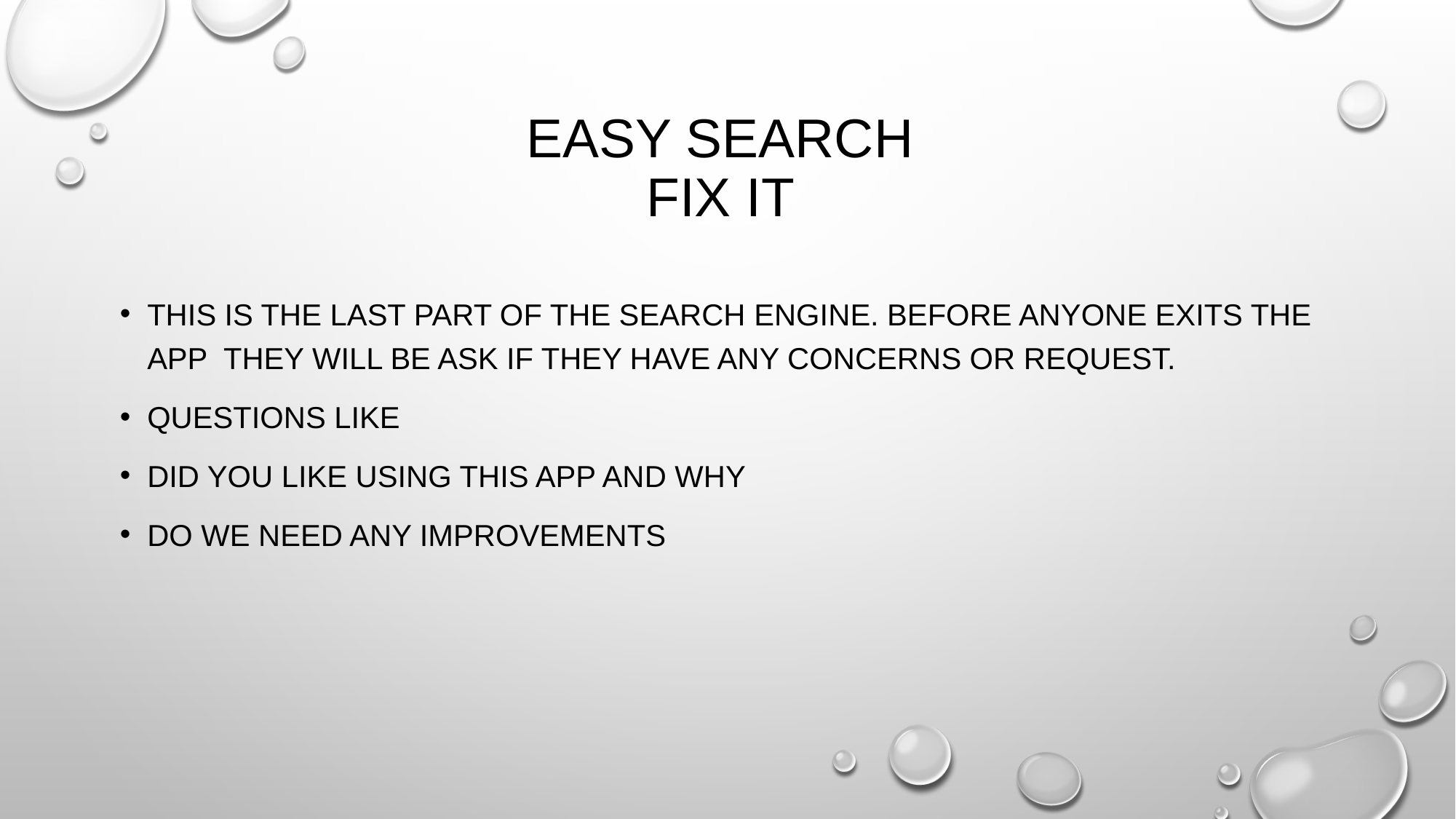

# Easy search fix it
This is the last part of the search engine. Before anyone exits the app  they will be ask if they have any concerns or request.
Questions like
Did you like using this app and why
Do we need any improvements